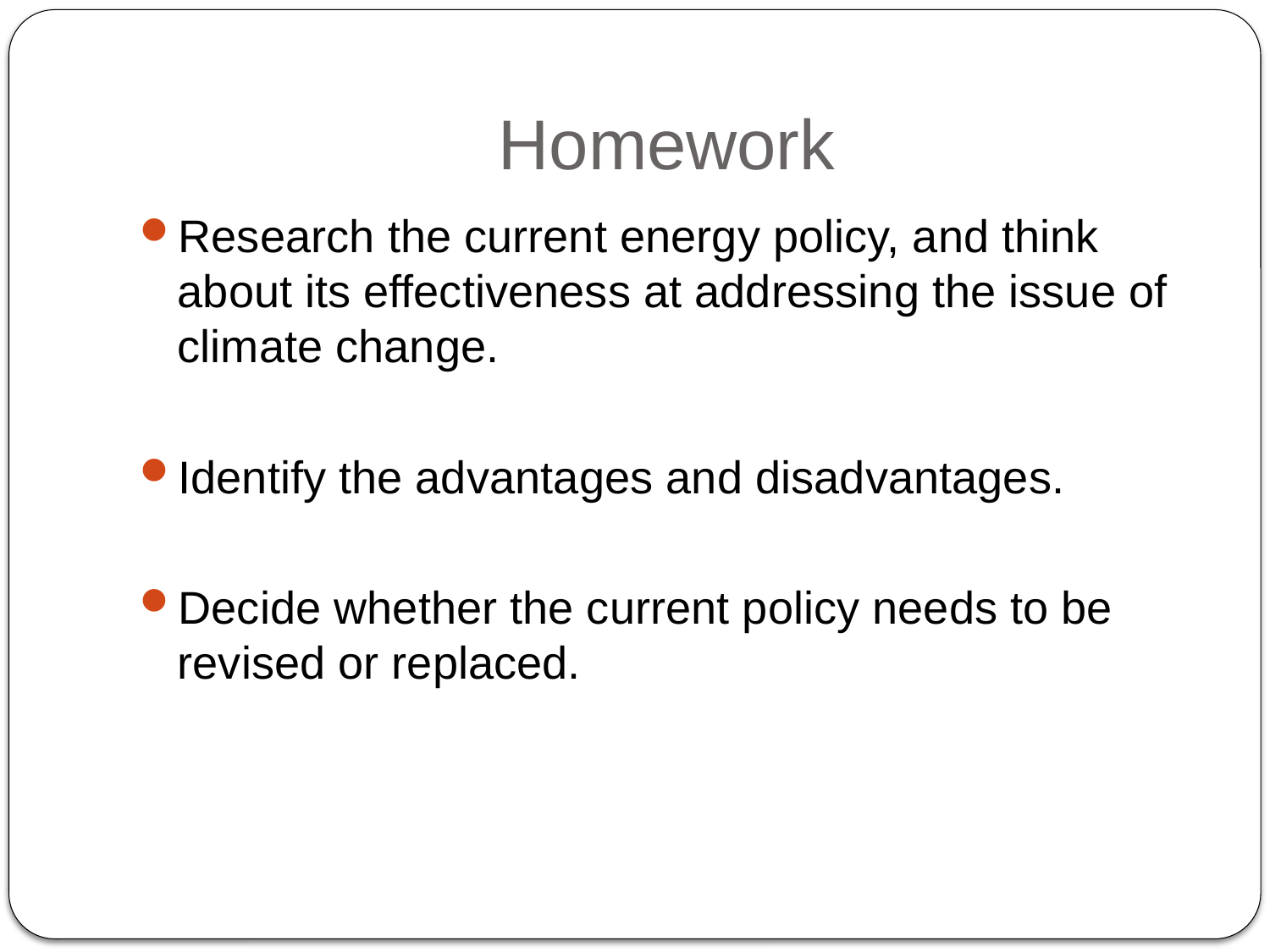

# Homework
Research the current energy policy, and think about its effectiveness at addressing the issue of climate change.

Identify the advantages and disadvantages.

Decide whether the current policy needs to be revised or replaced.